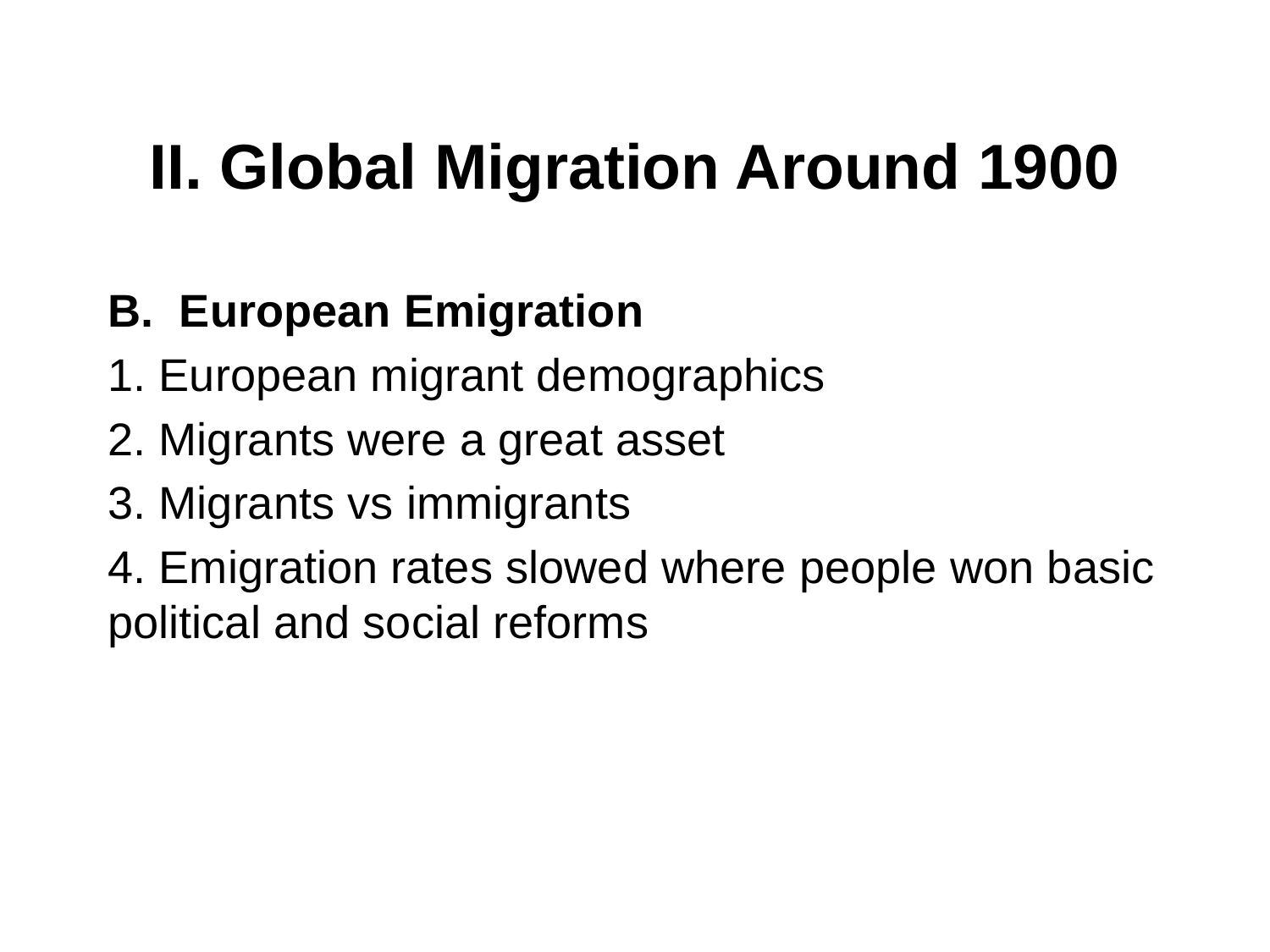

# II. Global Migration Around 1900
European Emigration
1. European migrant demographics
2. Migrants were a great asset
3. Migrants vs immigrants
4. Emigration rates slowed where people won basic political and social reforms